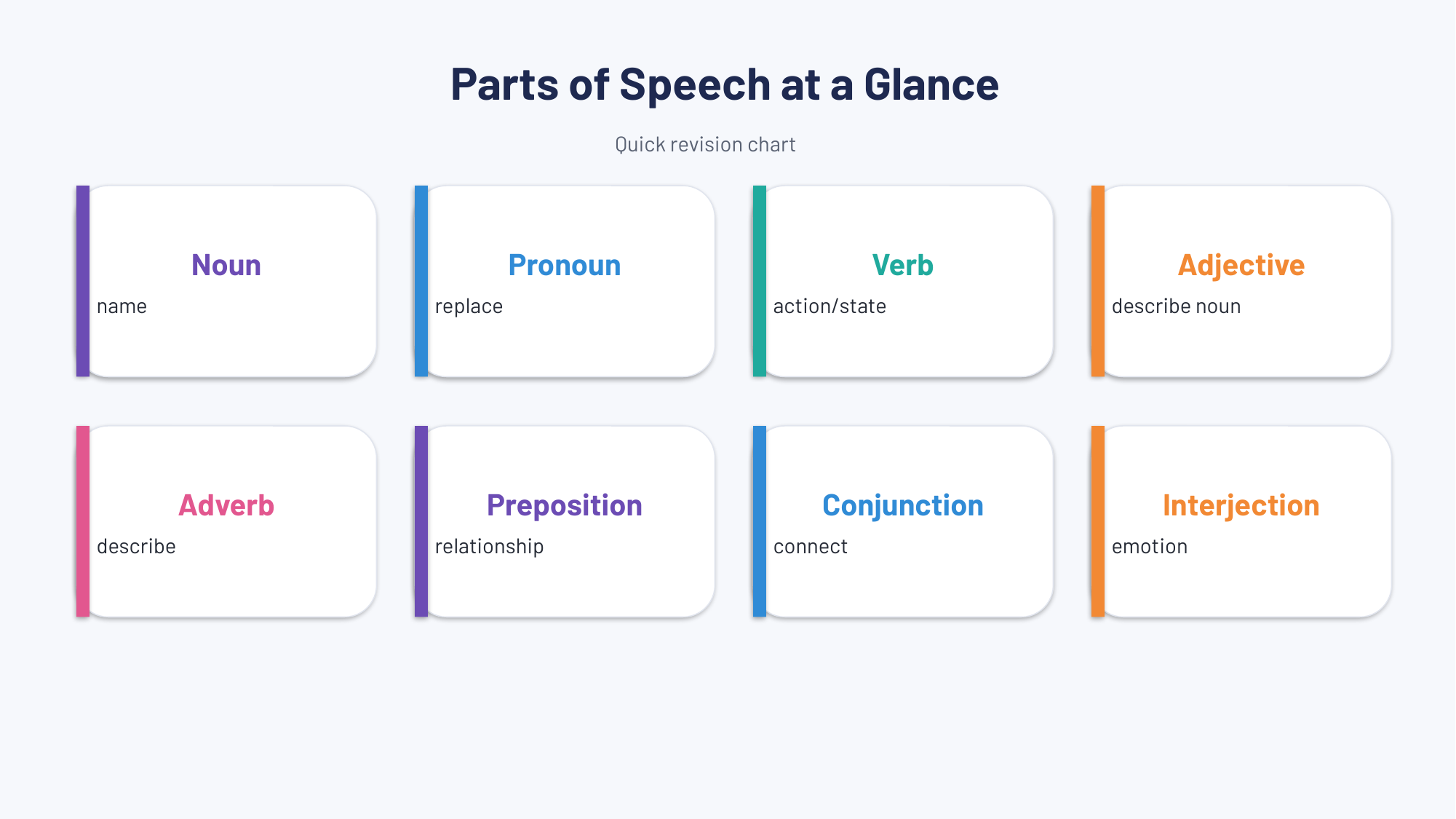

Parts of Speech at a Glance
Quick revision chart
Noun
name

Pronoun
replace

Verb
action/state

Adjective
describe noun

Adverb
describe

Preposition
relationship

Conjunction
connect

Interjection
emotion